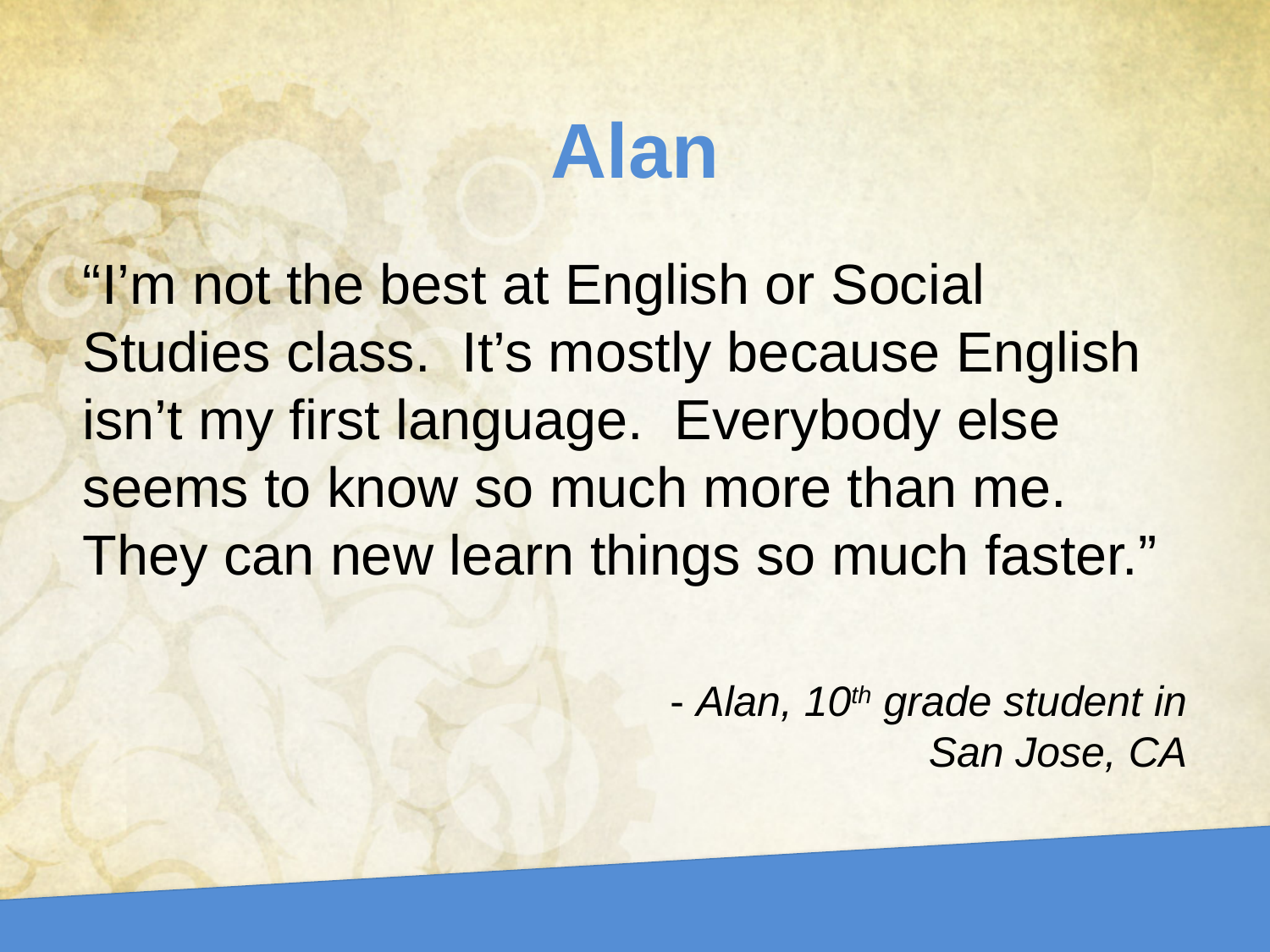

Alan
“I’m not the best at English or Social Studies class.  It’s mostly because English isn’t my first language.  Everybody else seems to know so much more than me. They can new learn things so much faster.”

				- Alan, 10th grade student in San Jose, CA